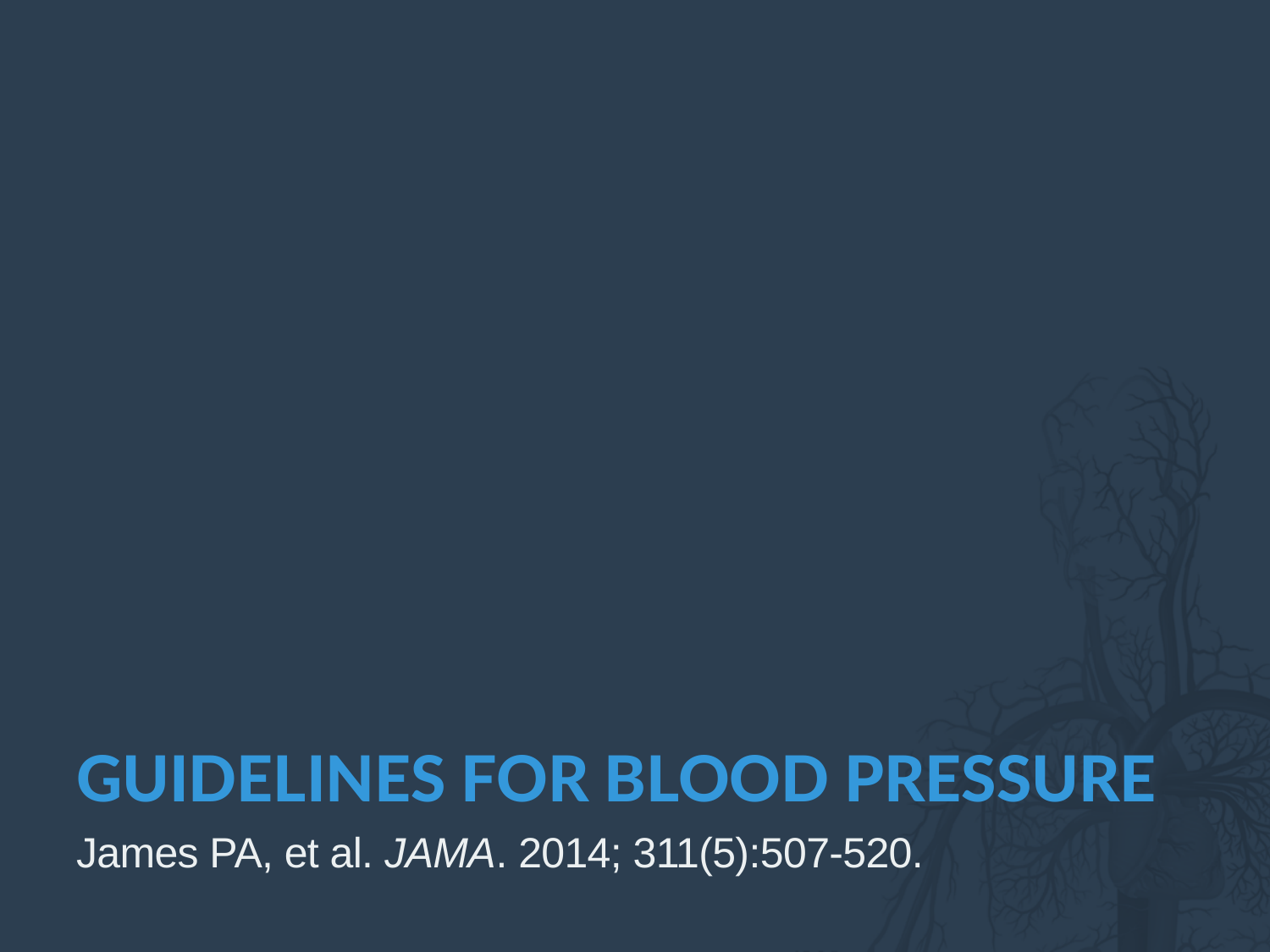

# Guidelines for blood pressure
James PA, et al. JAMA. 2014; 311(5):507-520.